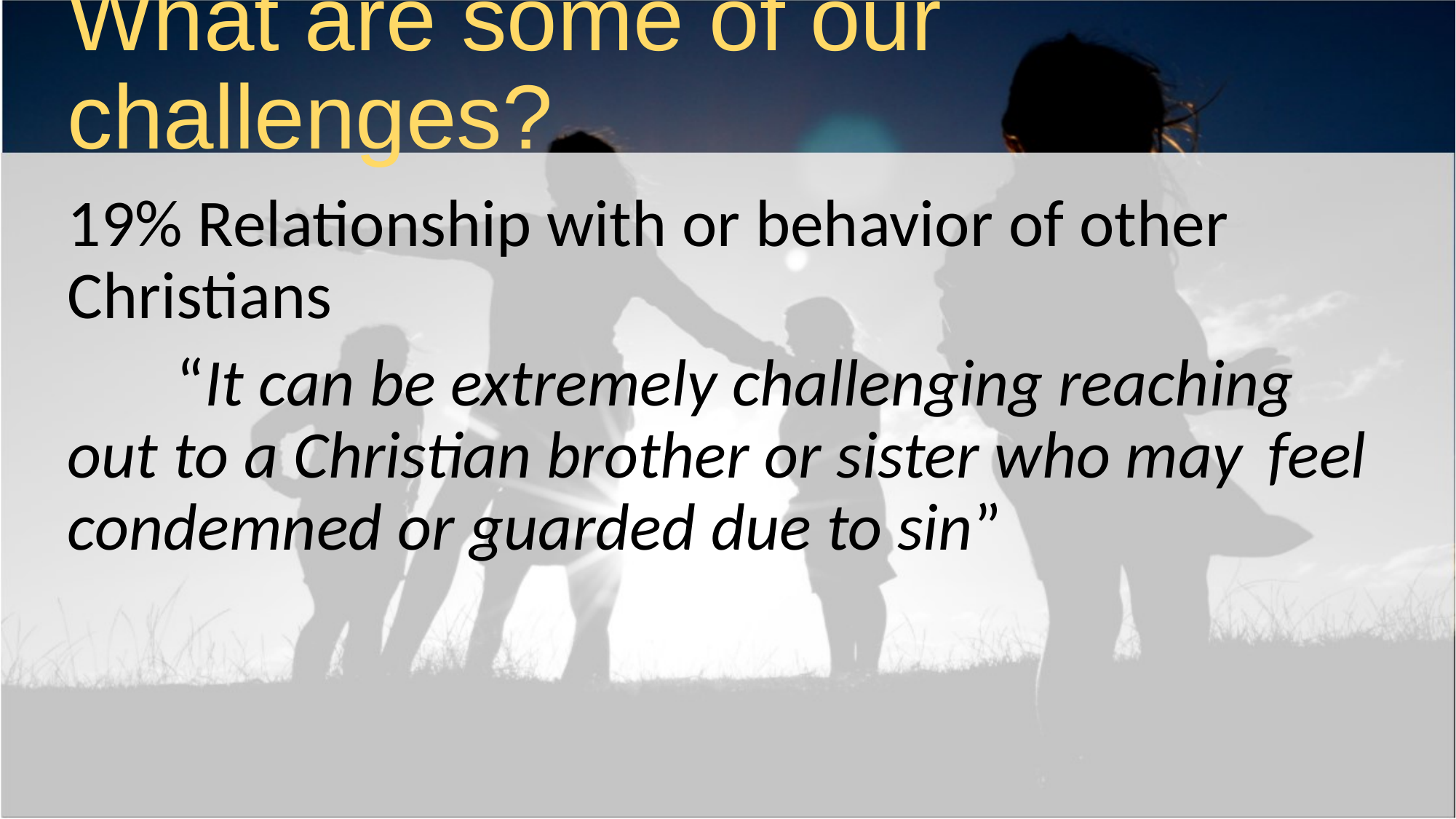

# What are some of our challenges?
19% Relationship with or behavior of other Christians
	“It can be extremely challenging reaching 	out to a Christian brother or sister who may 	feel condemned or guarded due to sin”